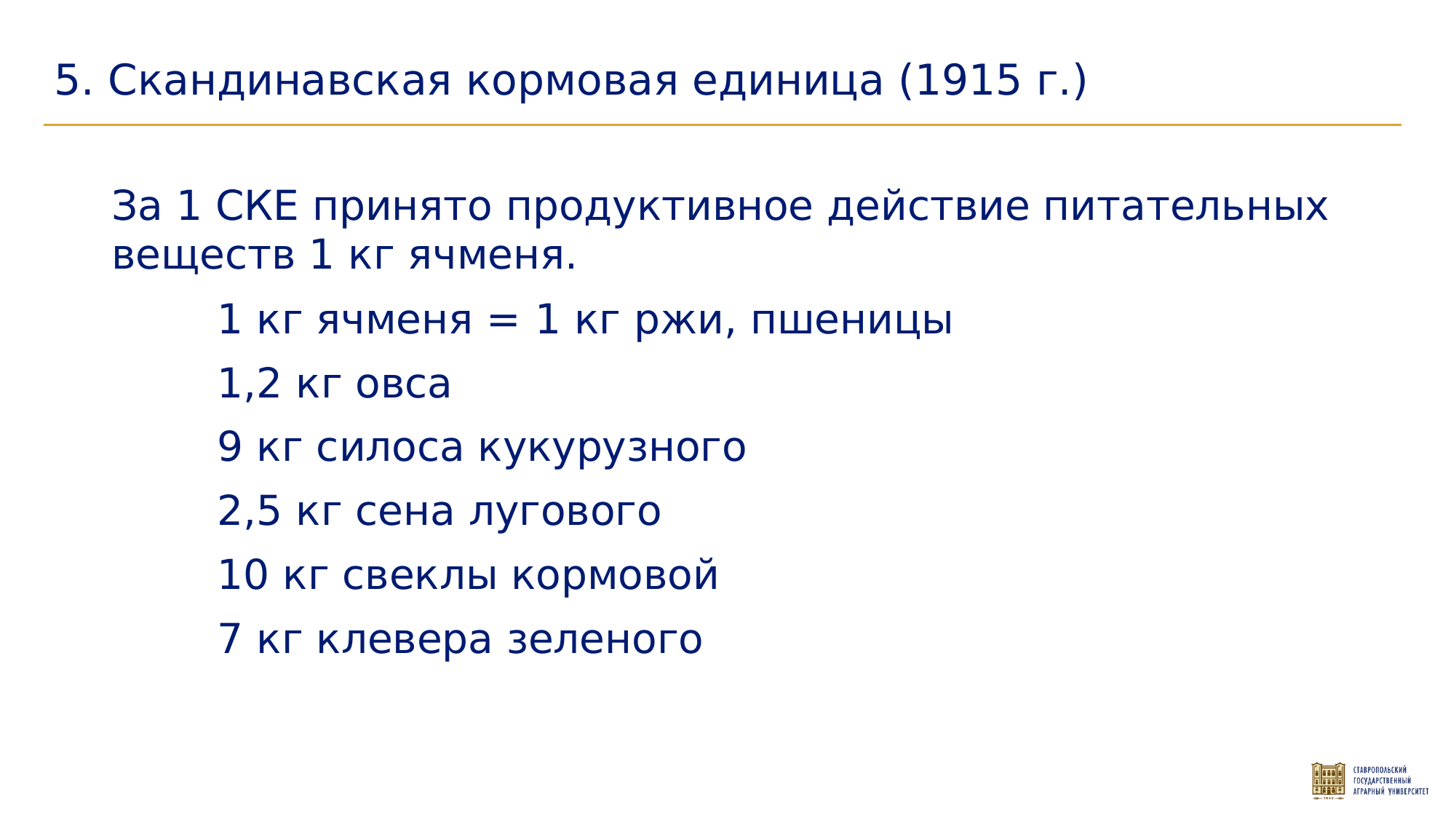

5. Скандинавская кормовая единица (1915 г.)
За 1 СКЕ принято продуктивное действие питательных веществ 1 кг ячменя.
	1 кг ячменя =	1 кг ржи, пшеницы
 				1,2 кг овса
 				9 кг силоса кукурузного
				2,5 кг сена лугового
				10 кг свеклы кормовой
				7 кг клевера зеленого